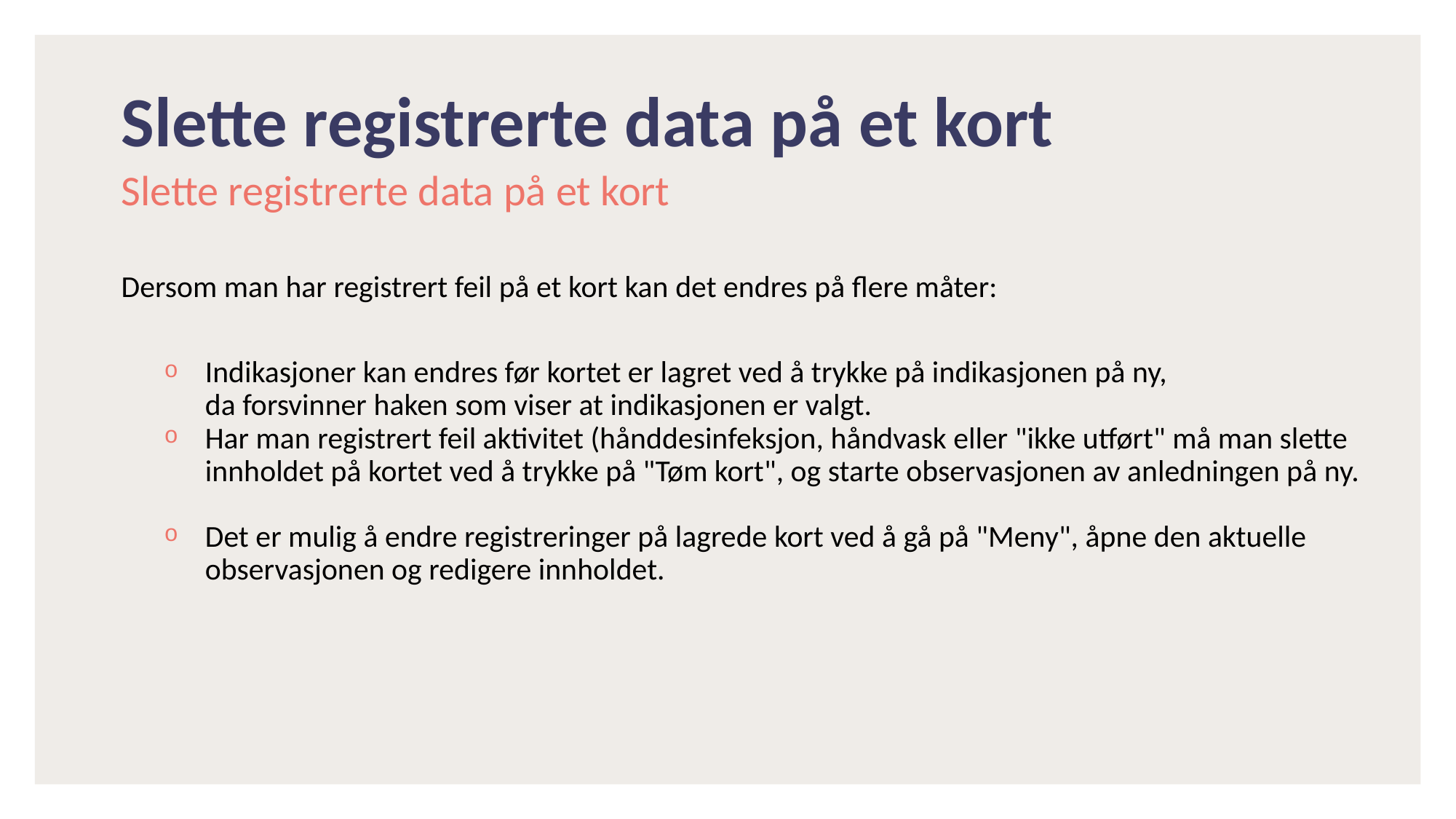

# Slette registrerte data på et kort
Slette registrerte data på et kort
Dersom man har registrert feil på et kort kan det endres på flere måter:

Indikasjoner kan endres før kortet er lagret ved å trykke på indikasjonen på ny, da forsvinner haken som viser at indikasjonen er valgt.
Har man registrert feil aktivitet (hånddesinfeksjon, håndvask eller "ikke utført" må man slette innholdet på kortet ved å trykke på "Tøm kort", og starte observasjonen av anledningen på ny.

Det er mulig å endre registreringer på lagrede kort ved å gå på "Meny", åpne den aktuelle observasjonen og redigere innholdet.